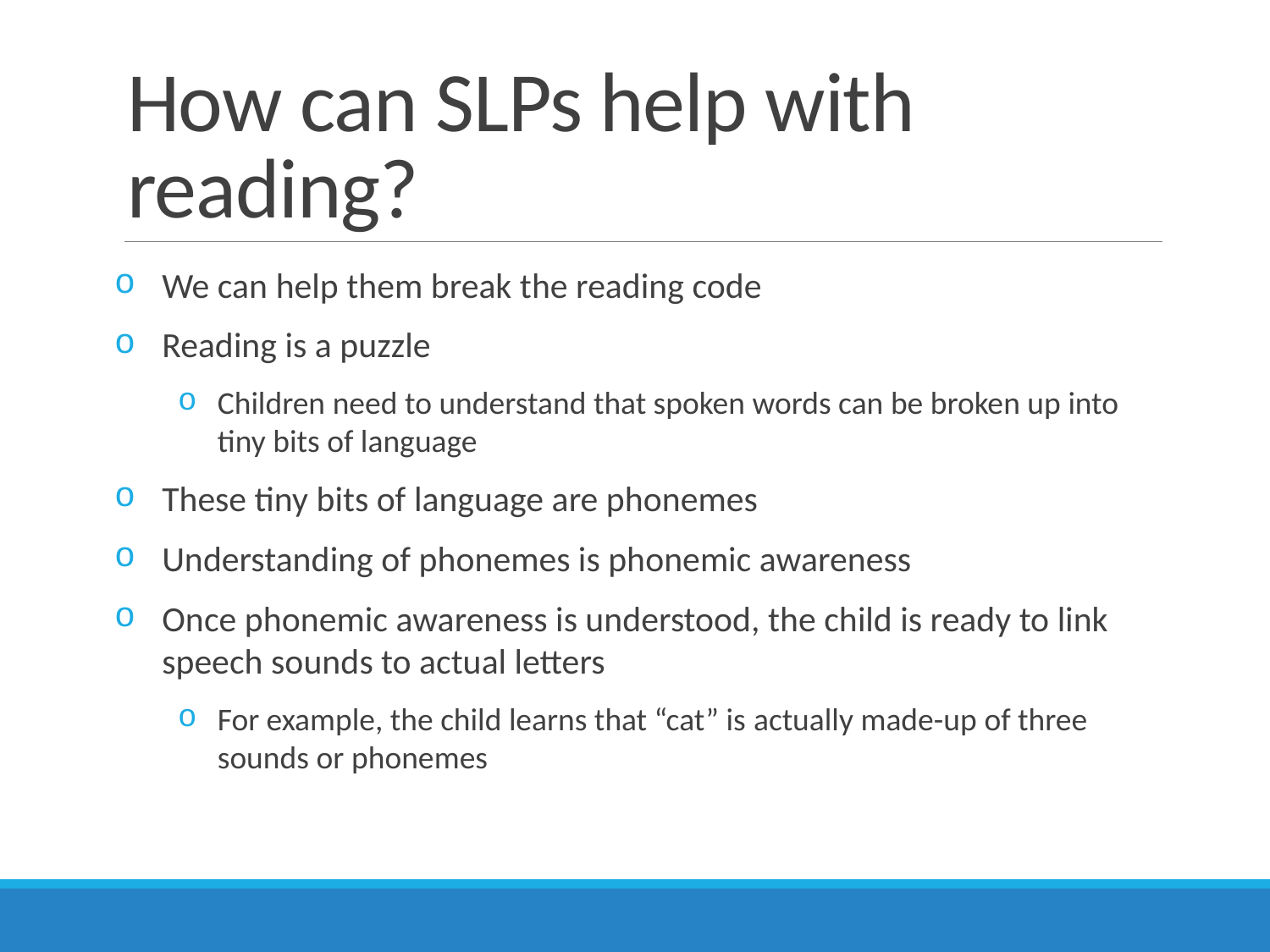

# How can SLPs help with reading?
We can help them break the reading code
Reading is a puzzle
Children need to understand that spoken words can be broken up into tiny bits of language
These tiny bits of language are phonemes
Understanding of phonemes is phonemic awareness
Once phonemic awareness is understood, the child is ready to link speech sounds to actual letters
For example, the child learns that “cat” is actually made-up of three sounds or phonemes